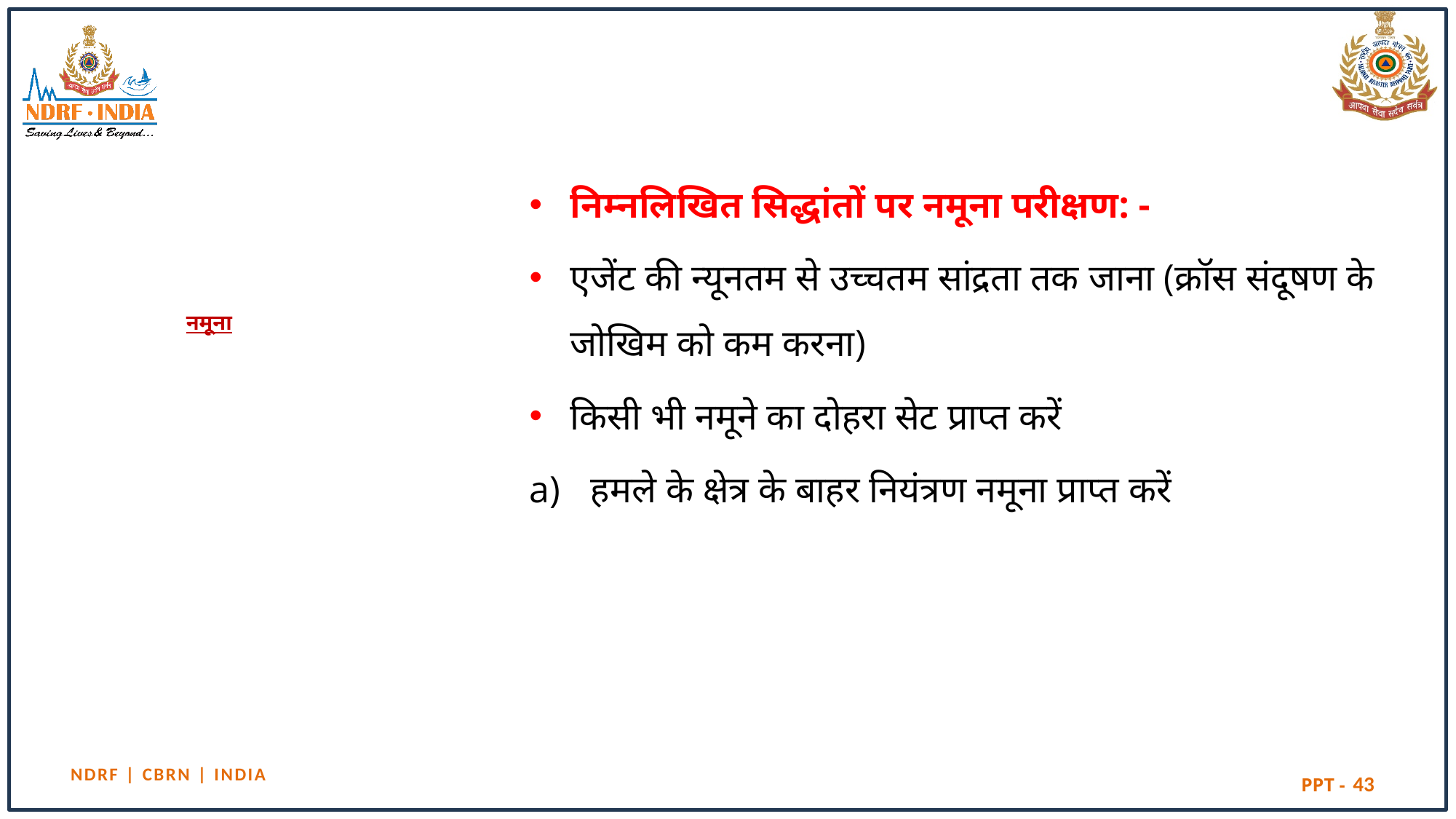

निम्नलिखित सिद्धांतों पर नमूना परीक्षण: -
एजेंट की न्यूनतम से उच्चतम सांद्रता तक जाना (क्रॉस संदूषण के जोखिम को कम करना)
किसी भी नमूने का दोहरा सेट प्राप्त करें
हमले के क्षेत्र के बाहर नियंत्रण नमूना प्राप्त करें
# नमूना